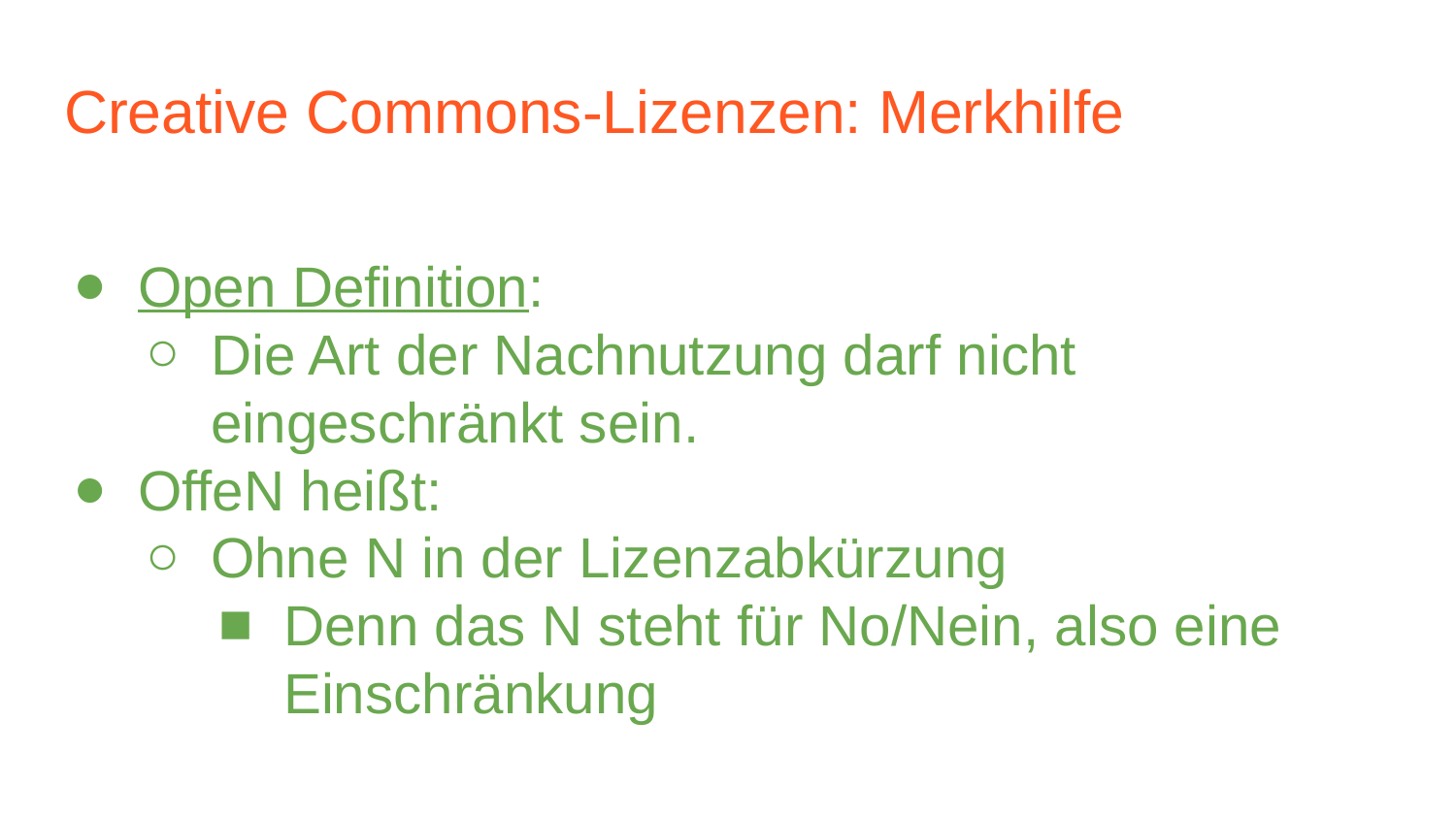

# Creative Commons-Lizenzen: Merkhilfe
Open Definition:
Die Art der Nachnutzung darf nicht eingeschränkt sein.
OffeN heißt:
Ohne N in der Lizenzabkürzung
Denn das N steht für No/Nein, also eine Einschränkung